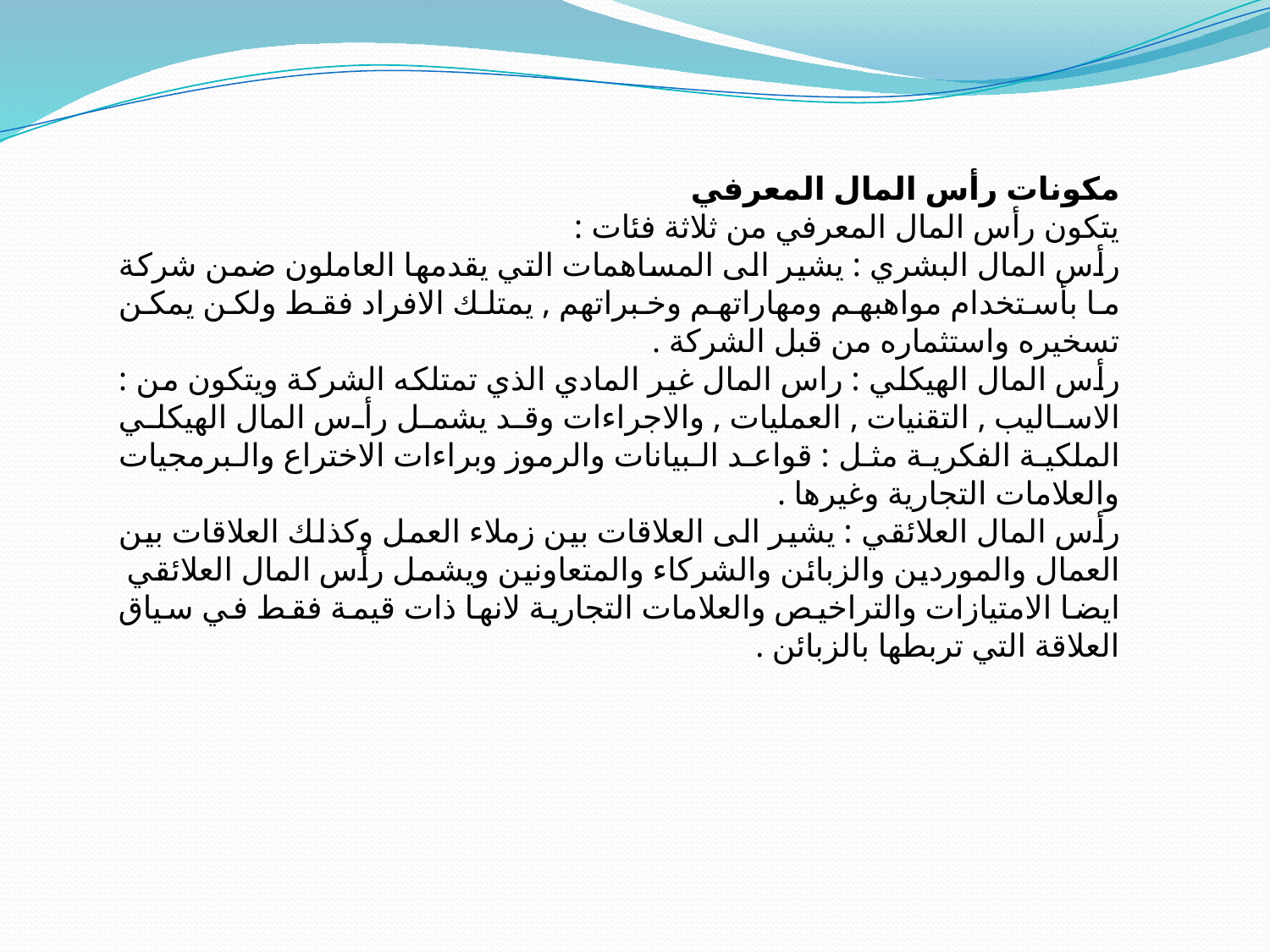

مكونات رأس المال المعرفي
يتكون رأس المال المعرفي من ثلاثة فئات :
رأس المال البشري : يشير الى المساهمات التي يقدمها العاملون ضمن شركة ما بأستخدام مواهبهم ومهاراتهم وخبراتهم , يمتلك الافراد فقط ولكن يمكن تسخيره واستثماره من قبل الشركة .
رأس المال الهيكلي : راس المال غير المادي الذي تمتلكه الشركة ويتكون من : الاساليب , التقنيات , العمليات , والاجراءات وقد يشمل رأس المال الهيكلي الملكية الفكرية مثل : قواعد البيانات والرموز وبراءات الاختراع والبرمجيات والعلامات التجارية وغيرها .
رأس المال العلائقي : يشير الى العلاقات بين زملاء العمل وكذلك العلاقات بين العمال والموردين والزبائن والشركاء والمتعاونين ويشمل رأس المال العلائقي  ايضا الامتيازات والتراخيص والعلامات التجارية لانها ذات قيمة فقط في سياق العلاقة التي تربطها بالزبائن .